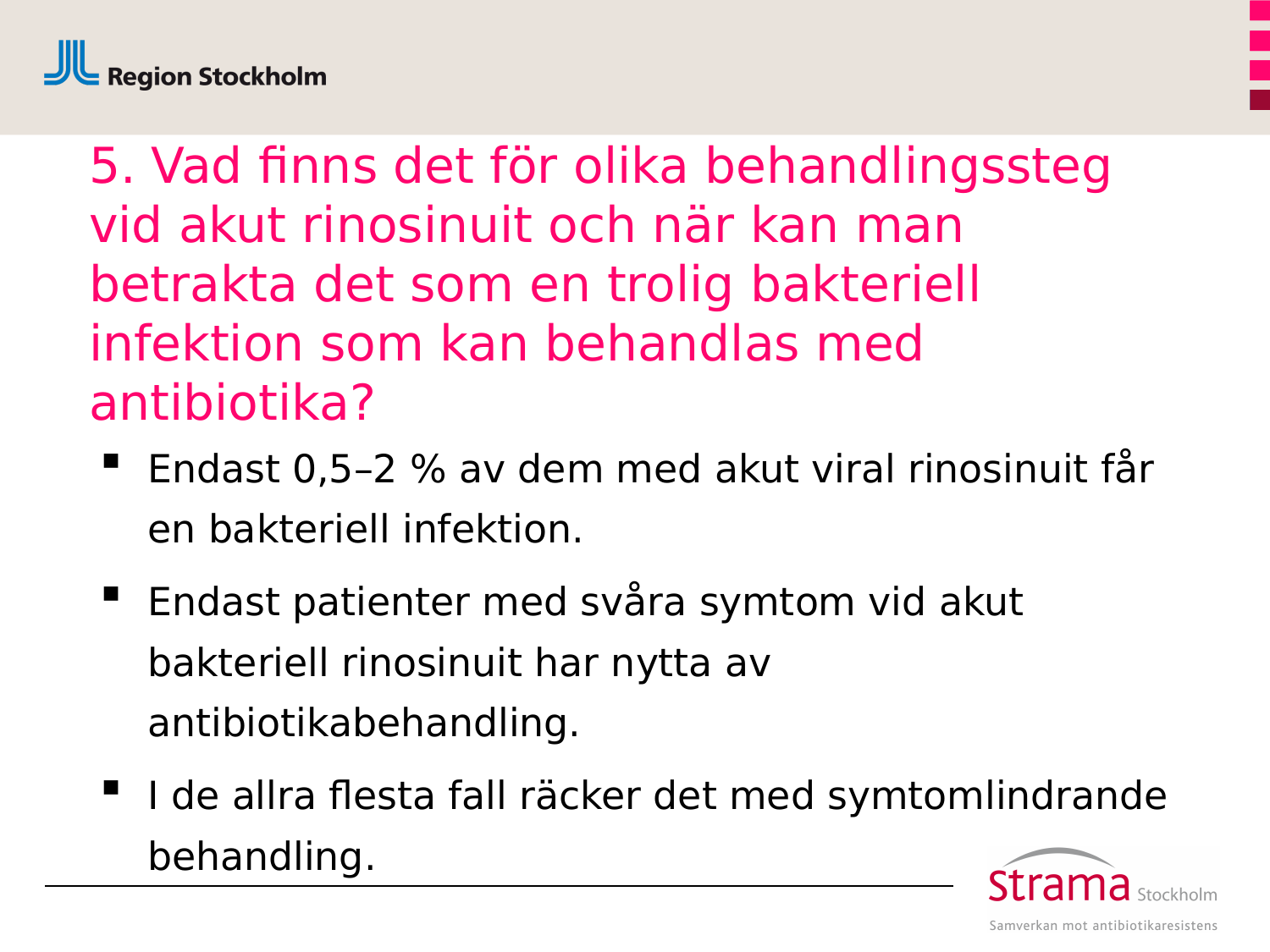

# 5. Vad finns det för olika behandlingssteg vid akut rinosinuit och när kan man betrakta det som en trolig bakteriell infektion som kan behandlas med antibiotika?
Endast 0,5–2 % av dem med akut viral rinosinuit får en bakteriell infektion.
Endast patienter med svåra symtom vid akut bakteriell rinosinuit har nytta av antibiotikabehandling.
I de allra flesta fall räcker det med symtomlindrande behandling.